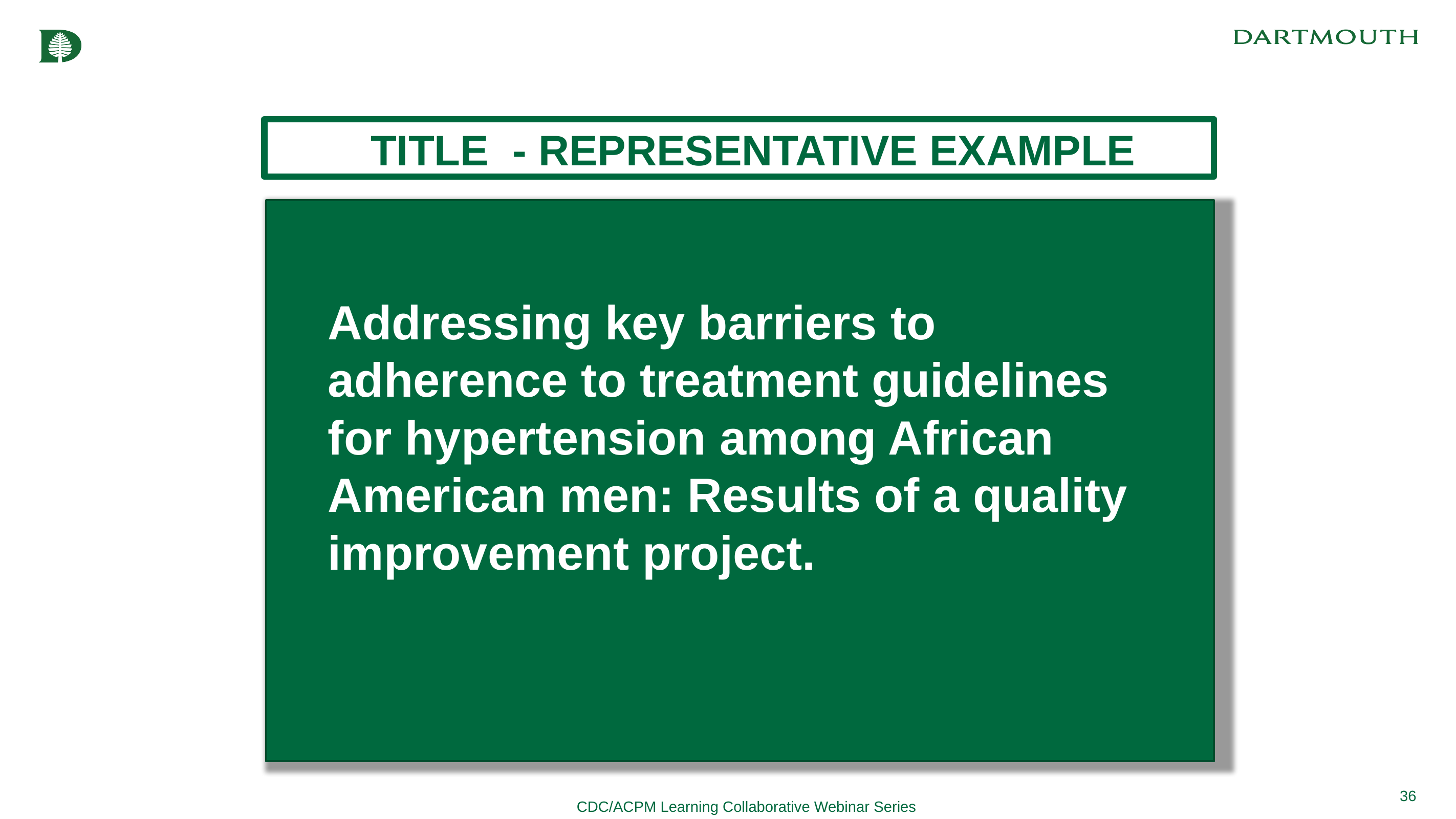

TITLE  - REPRESENTATIVE EXAMPLE

Addressing key barriers to adherence to treatment guidelines for hypertension among African American men: Results of a quality improvement project.
36
CDC/ACPM Learning Collaborative Webinar Series